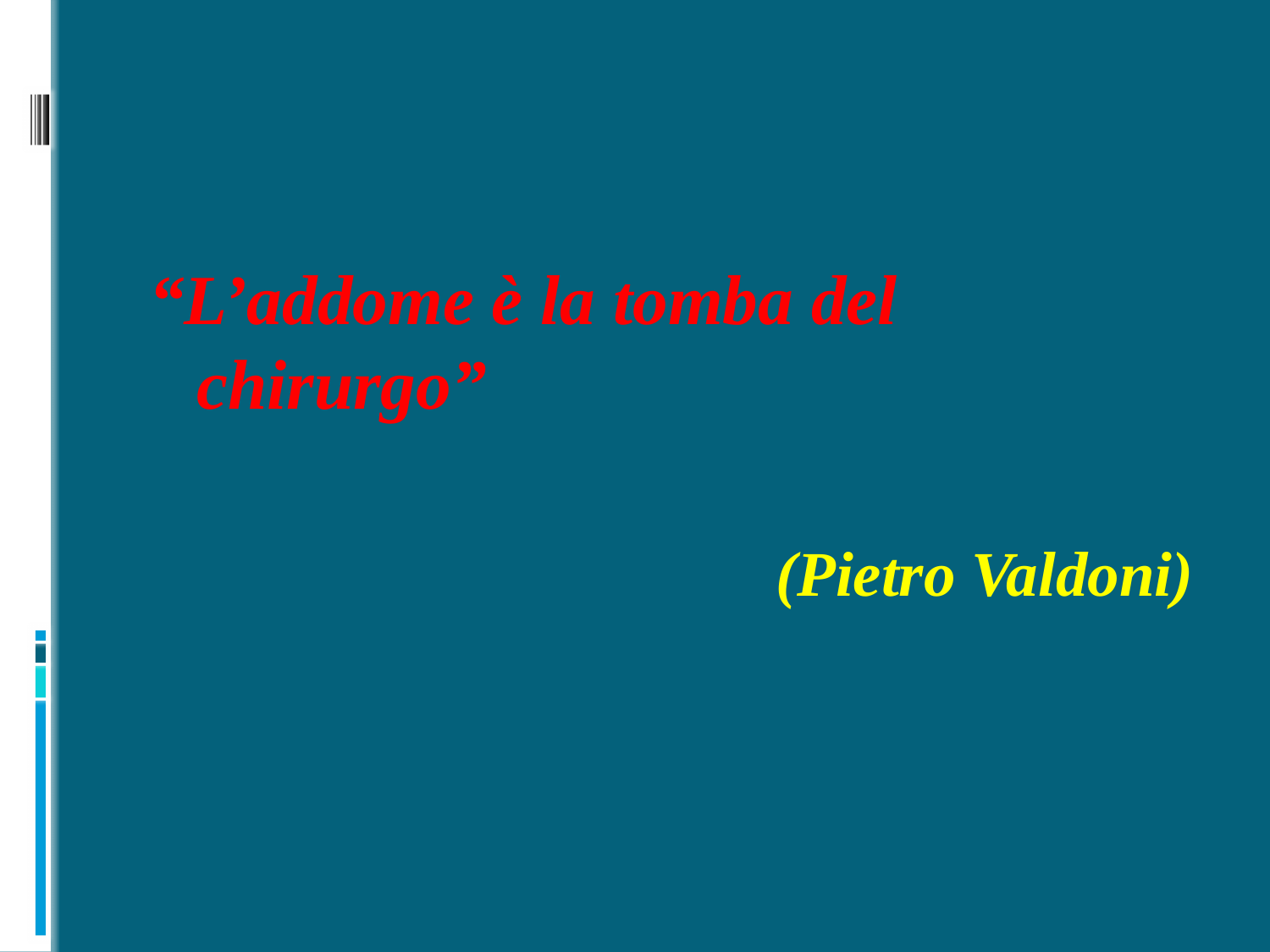

#
“L’addome è la tomba del chirurgo”

(Pietro Valdoni)